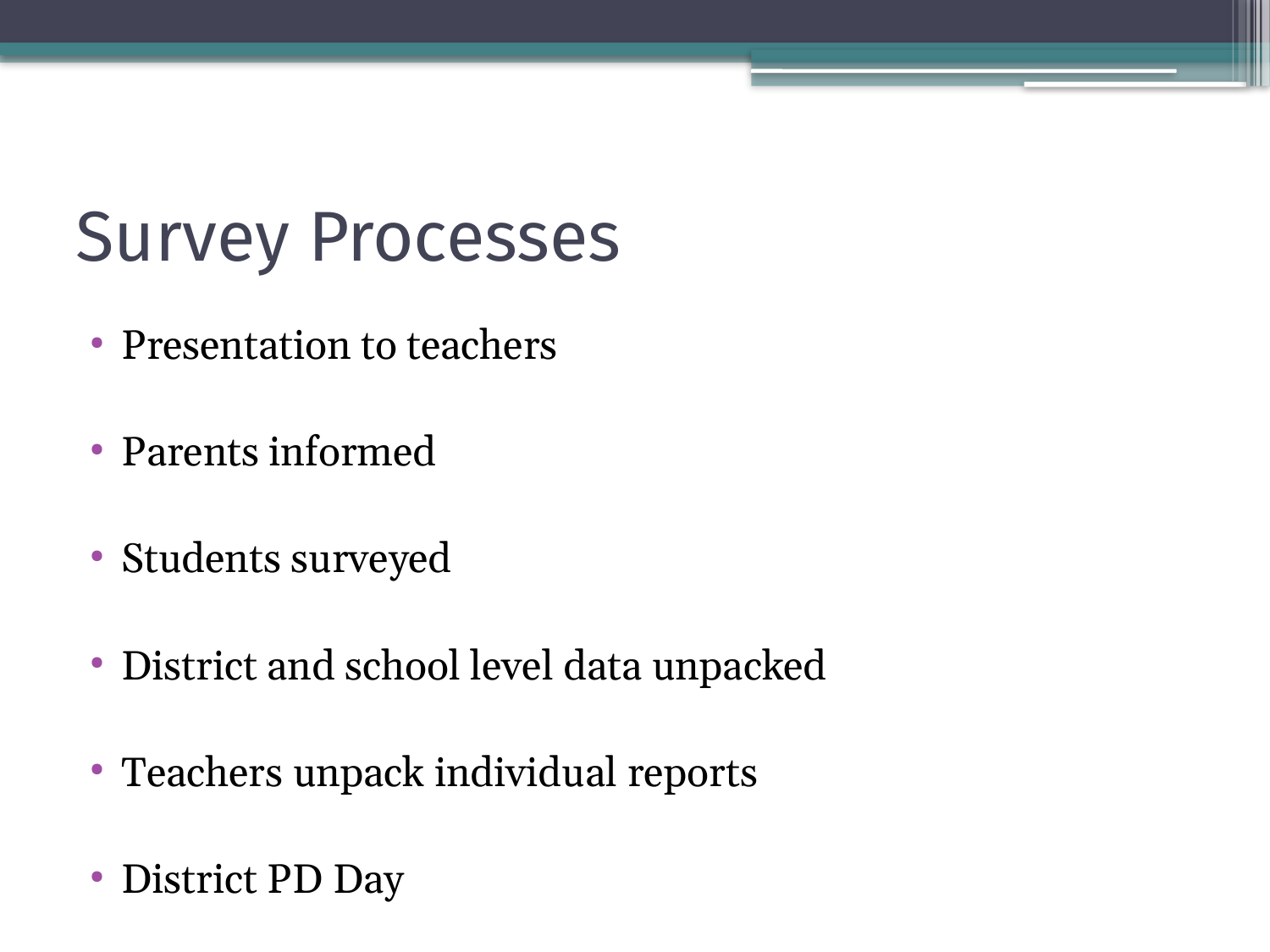

# Survey Processes
Presentation to teachers

Parents informed

Students surveyed

District and school level data unpacked

Teachers unpack individual reports

District PD Day